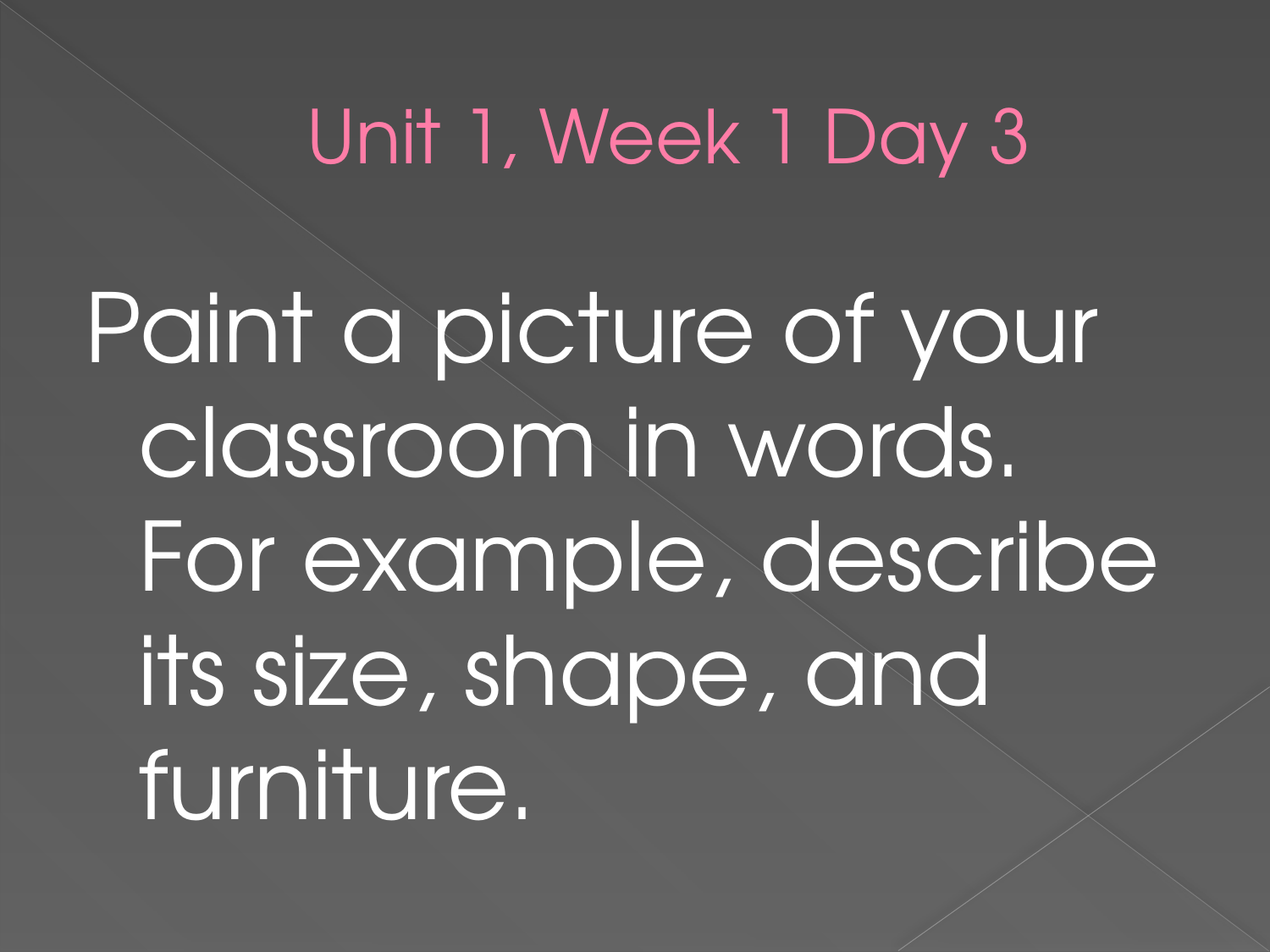

# Unit 1, Week 1 Day 3
Paint a picture of your classroom in words.  For example, describe its size, shape, and furniture.